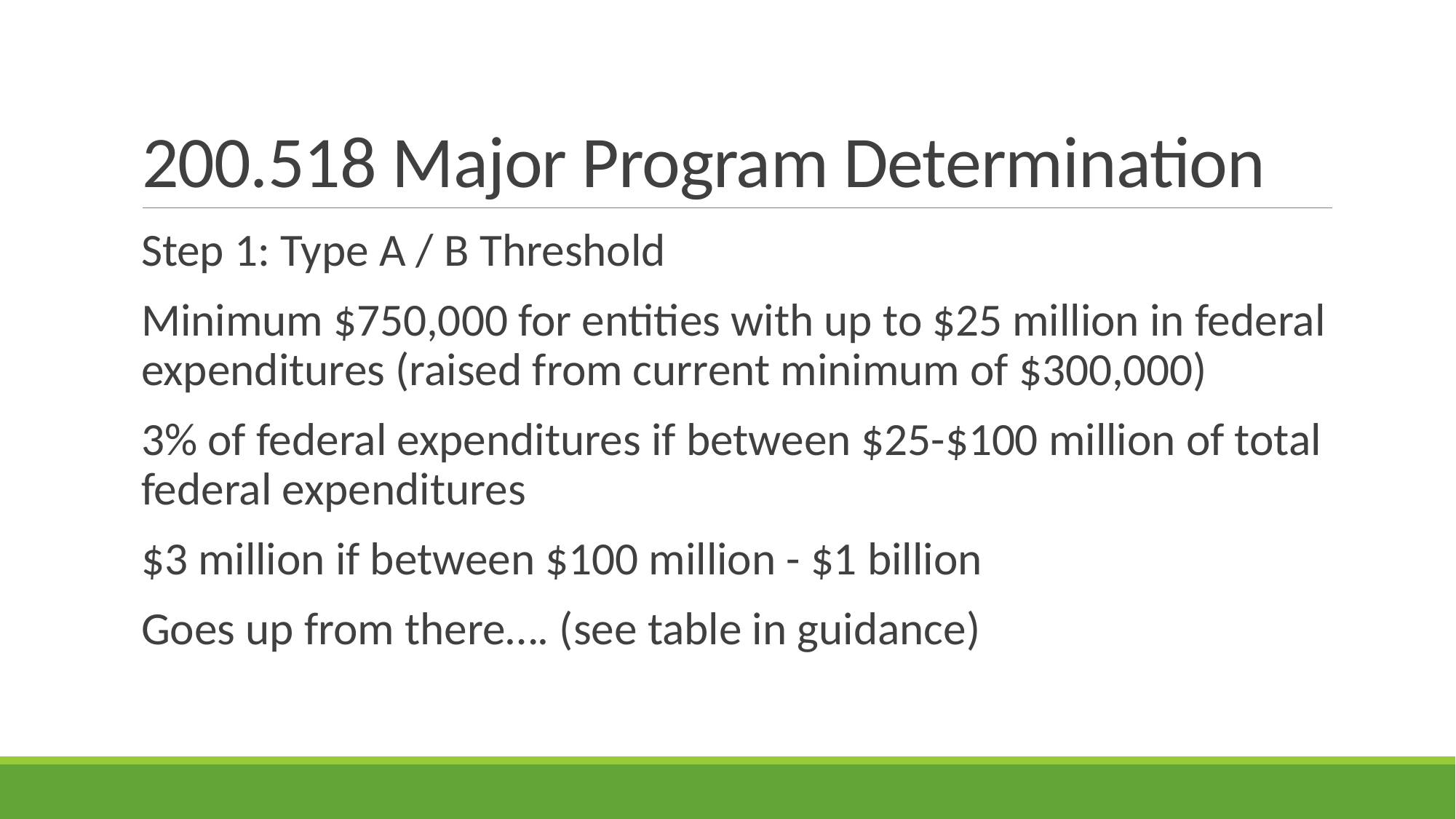

# 200.518 Major Program Determination
Step 1: Type A / B Threshold
Minimum $750,000 for entities with up to $25 million in federal expenditures (raised from current minimum of $300,000)
3% of federal expenditures if between $25-$100 million of total federal expenditures
$3 million if between $100 million - $1 billion
Goes up from there…. (see table in guidance)